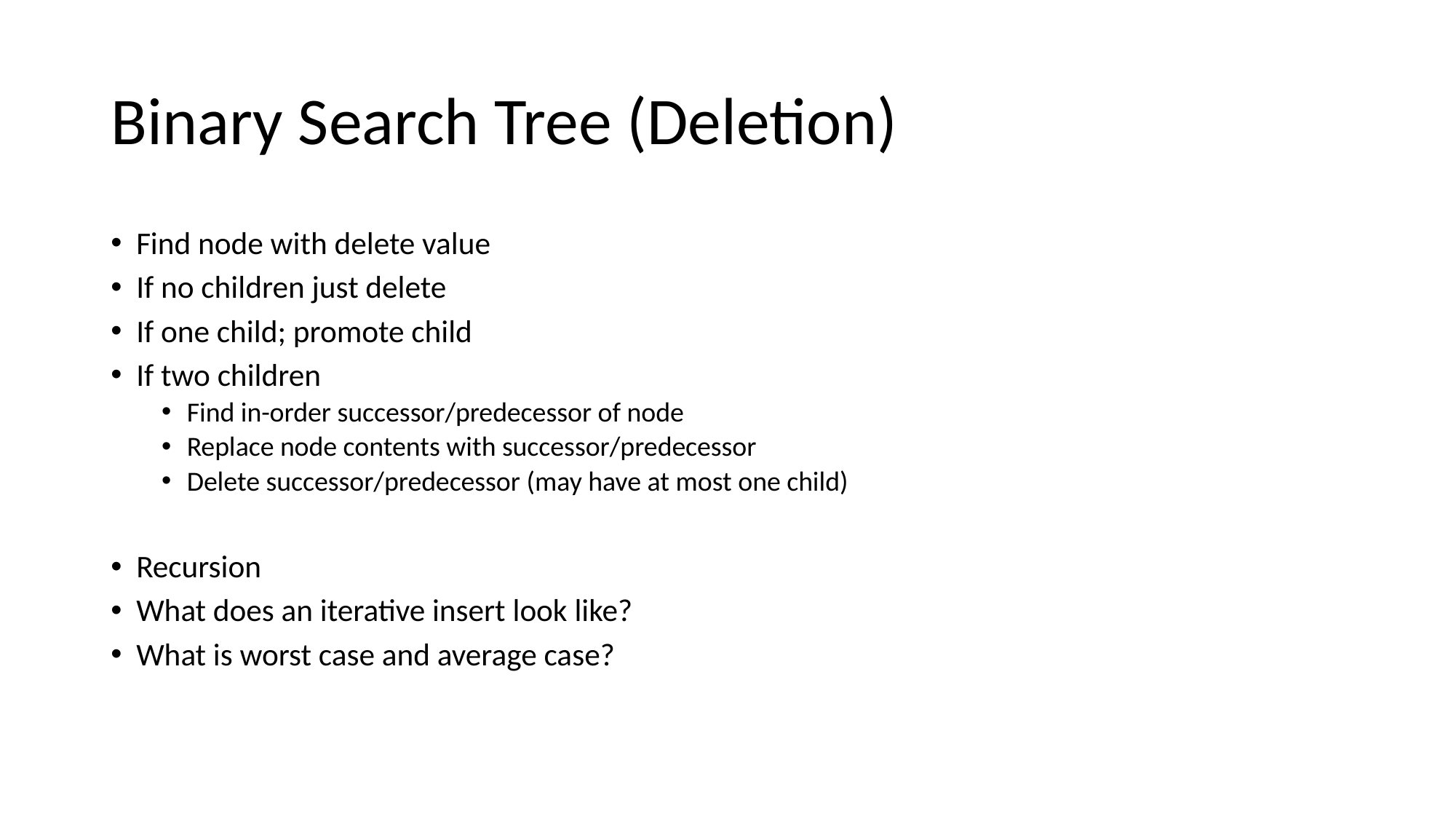

# Binary Search Tree (Deletion)
Find node with delete value
If no children just delete
If one child; promote child
If two children
Find in-order successor/predecessor of node
Replace node contents with successor/predecessor
Delete successor/predecessor (may have at most one child)

Recursion
What does an iterative insert look like?
What is worst case and average case?